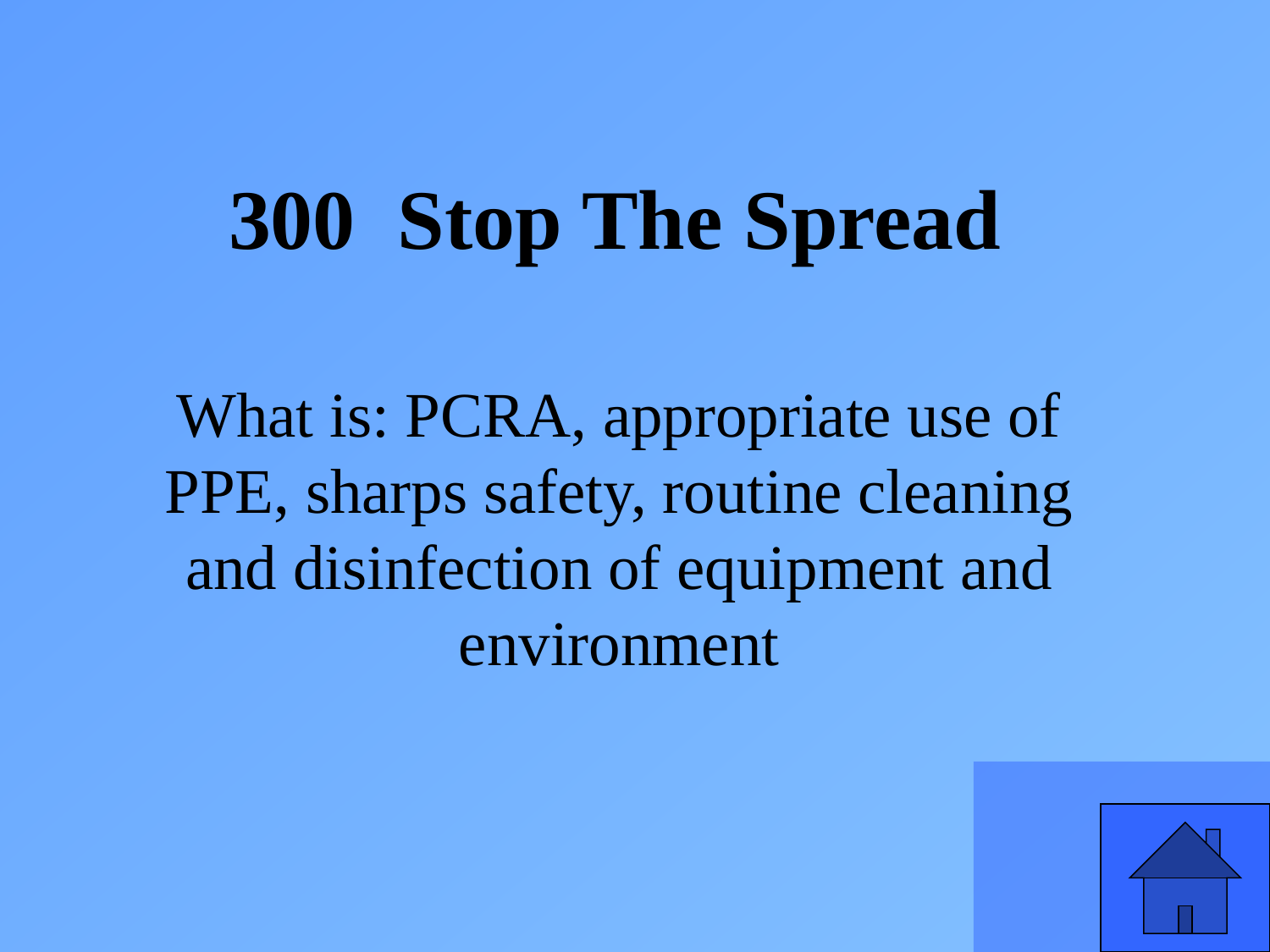

300  Stop The Spread

What is: PCRA, appropriate use of PPE, sharps safety, routine cleaning and disinfection of equipment and environment

37